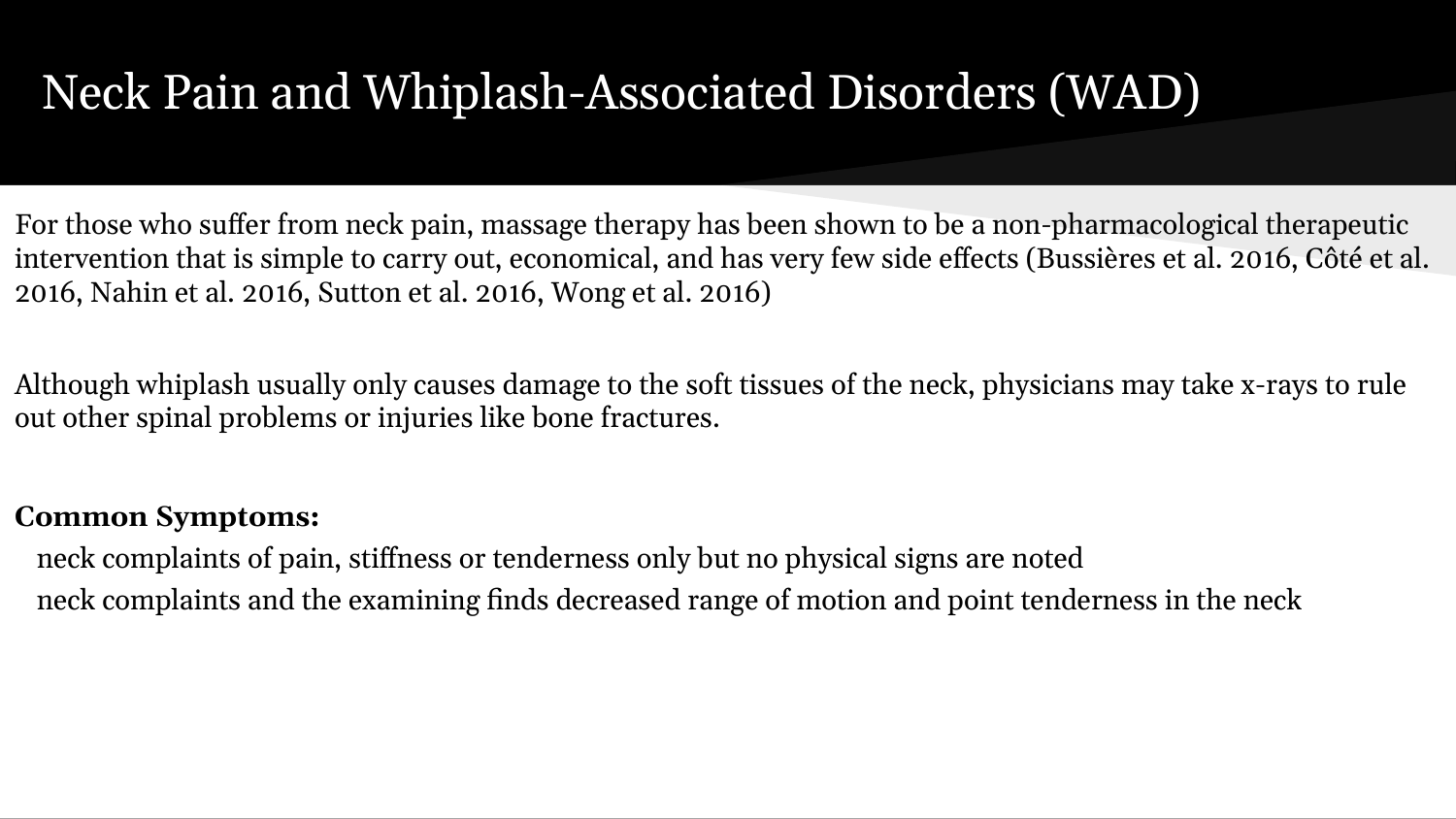

# Neck Pain and Whiplash-Associated Disorders (WAD)
For those who suffer from neck pain, massage therapy has been shown to be a non-pharmacological therapeutic intervention that is simple to carry out, economical, and has very few side effects (Bussières et al. 2016, Côté et al. 2016, Nahin et al. 2016, Sutton et al. 2016, Wong et al. 2016)

Although whiplash usually only causes damage to the soft tissues of the neck, physicians may take x-rays to rule out other spinal problems or injuries like bone fractures.

Common Symptoms:
neck complaints of pain, stiffness or tenderness only but no physical signs are noted
neck complaints and the examining finds decreased range of motion and point tenderness in the neck